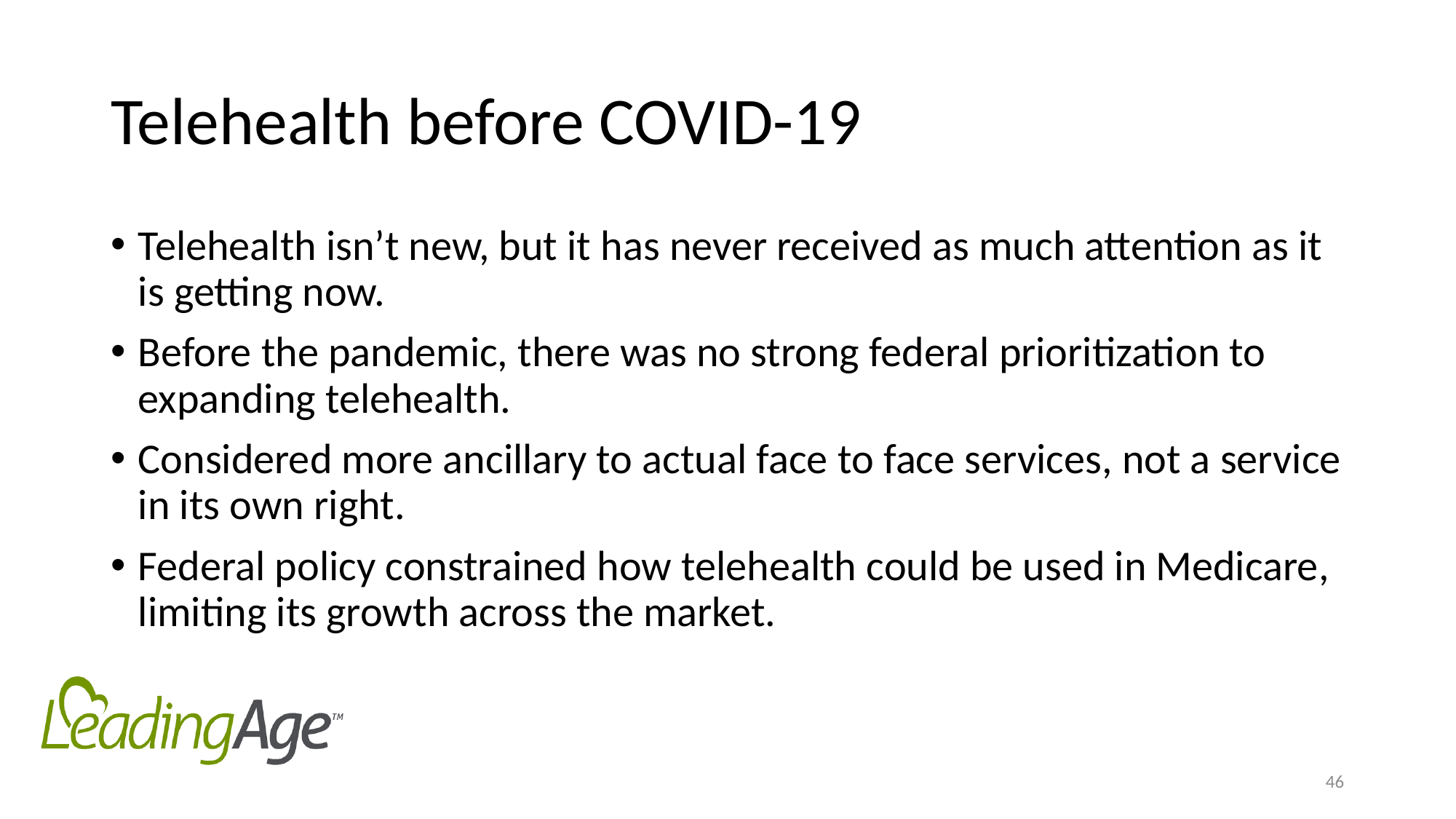

# Telehealth before COVID-19
Telehealth isn’t new, but it has never received as much attention as it is getting now.
Before the pandemic, there was no strong federal prioritization to expanding telehealth.
Considered more ancillary to actual face to face services, not a service in its own right.
Federal policy constrained how telehealth could be used in Medicare, limiting its growth across the market.
46